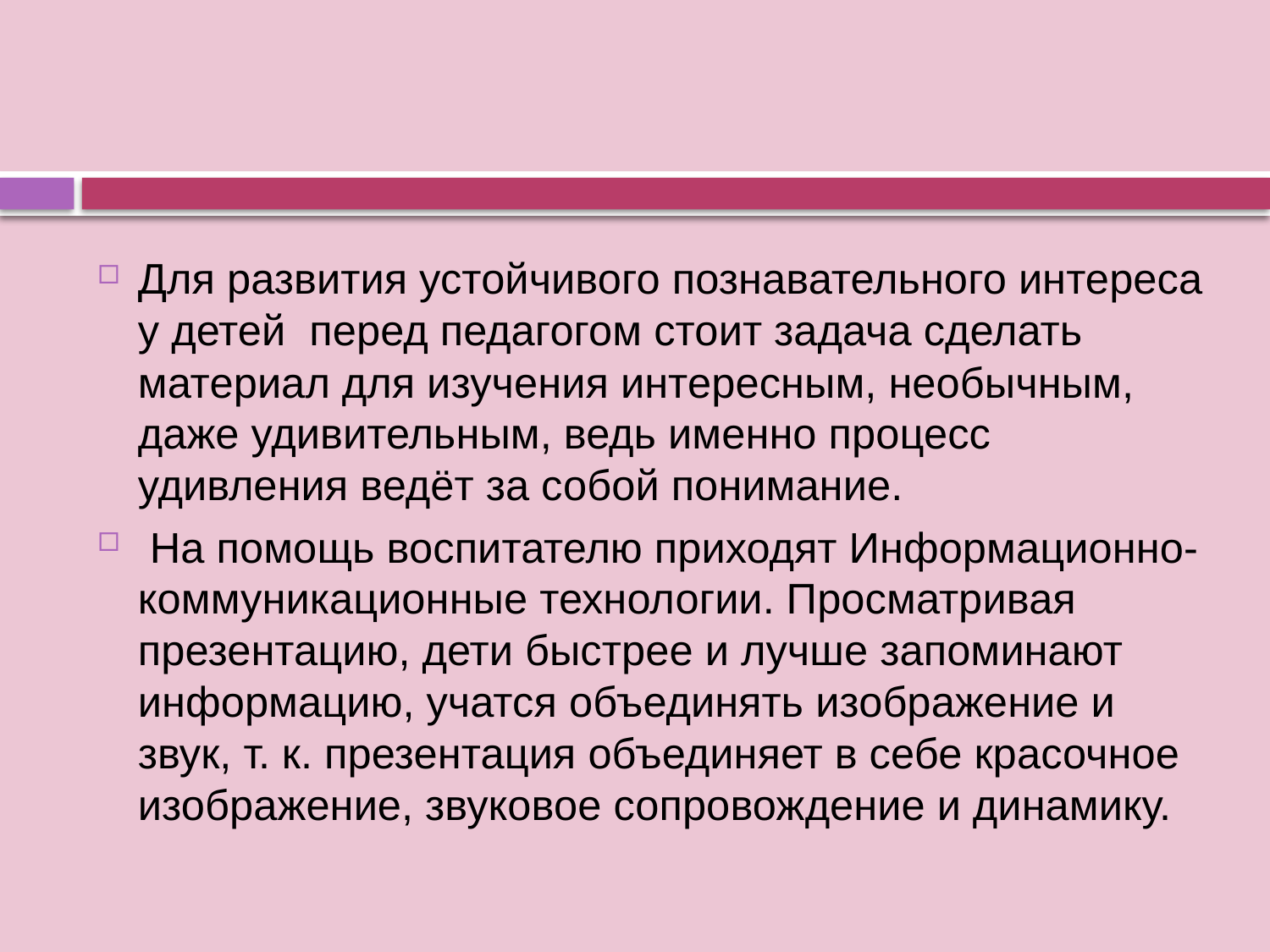

#

Для развития устойчивого познавательного интереса у детей  перед педагогом стоит задача сделать материал для изучения интересным, необычным, даже удивительным, ведь именно процесс удивления ведёт за собой понимание.
 На помощь воспитателю приходят Информационно-коммуникационные технологии. Просматривая презентацию, дети быстрее и лучше запоминают информацию, учатся объединять изображение и звук, т. к. презентация объединяет в себе красочное изображение, звуковое сопровождение и динамику.